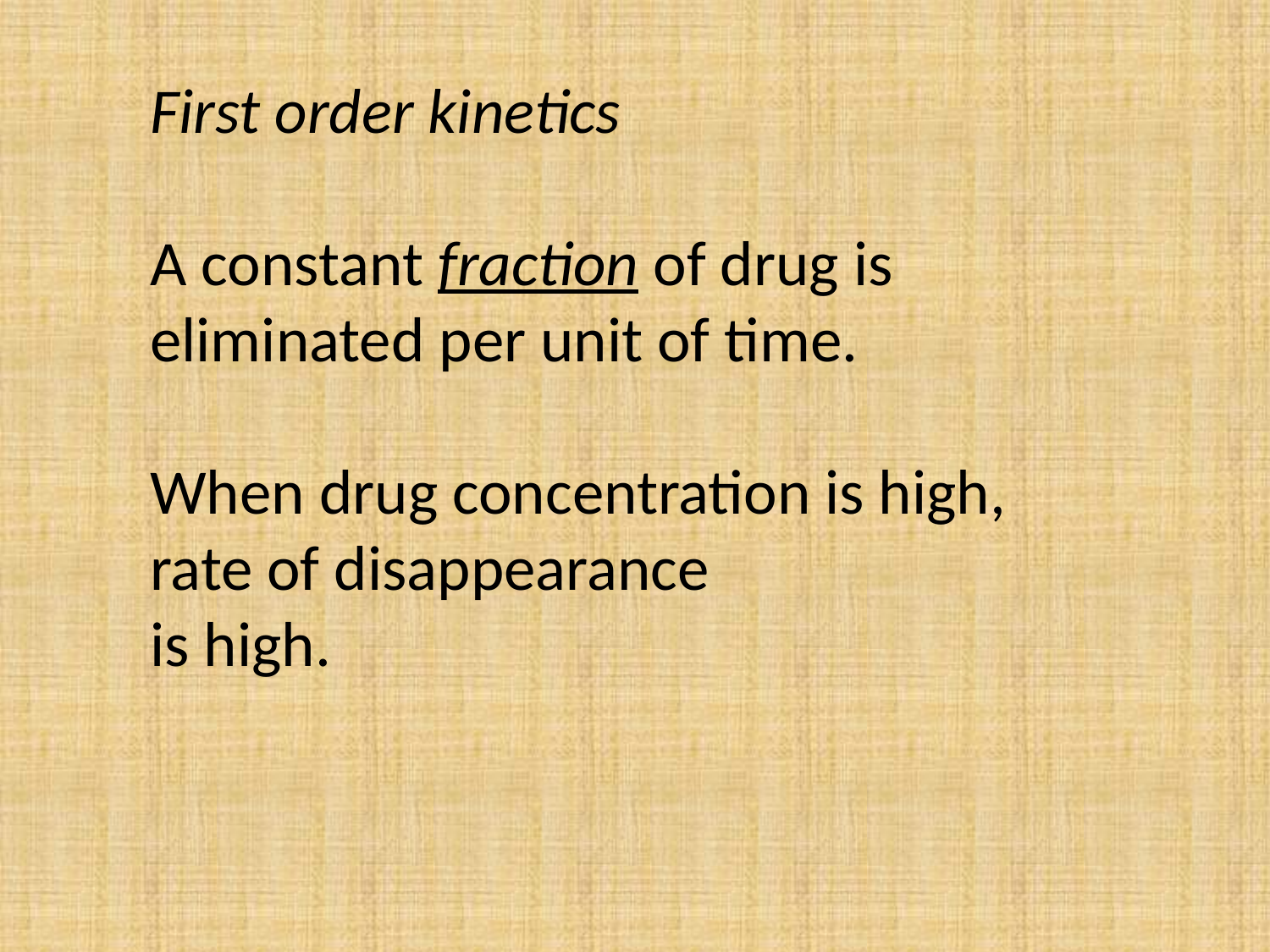

First order kinetics

A constant fraction of drug is eliminated per unit of time.

When drug concentration is high, rate of disappearance
is high.